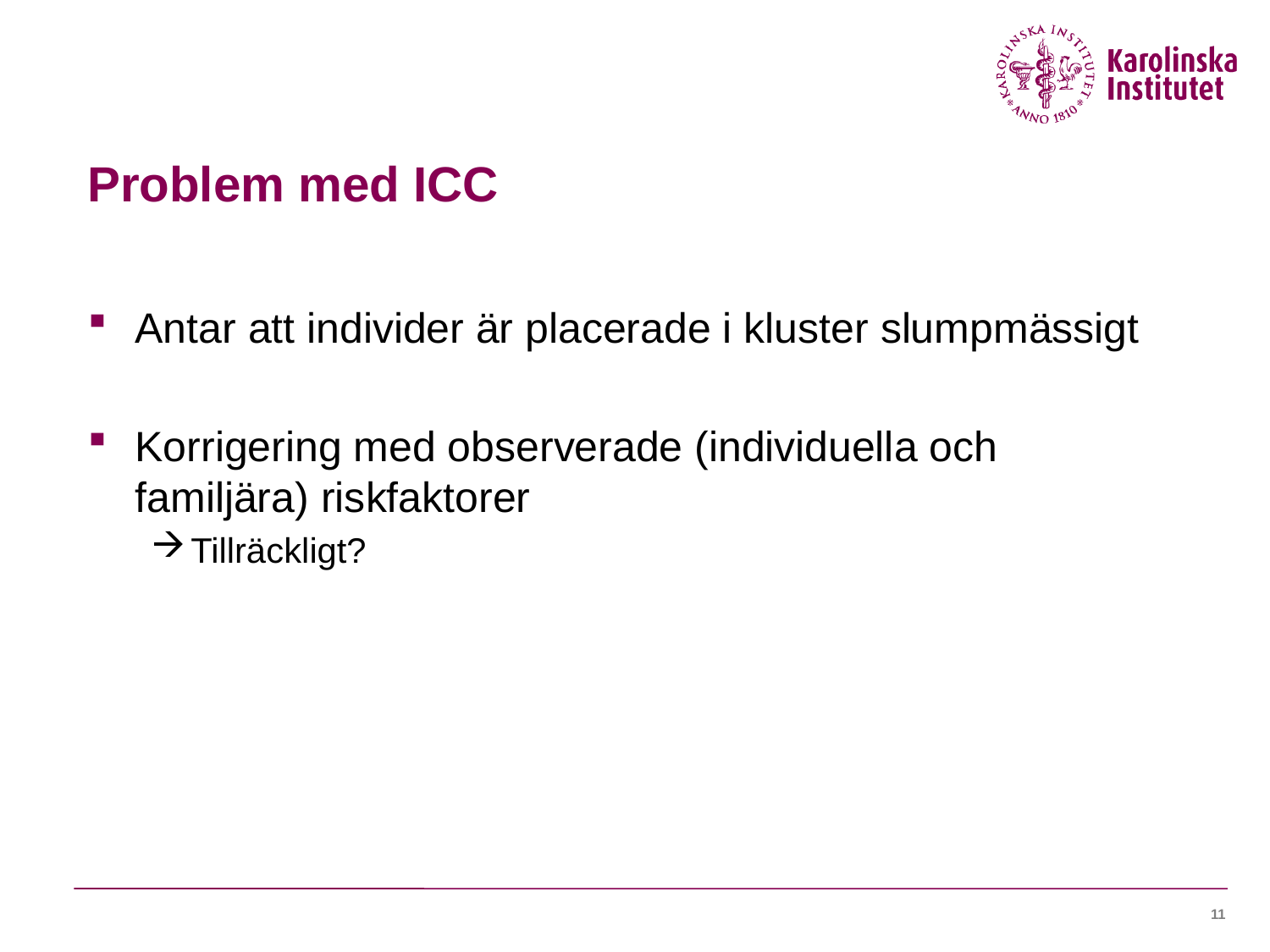

# Problem med ICC
Antar att individer är placerade i kluster slumpmässigt

Korrigering med observerade (individuella och familjära) riskfaktorer
Tillräckligt?

11